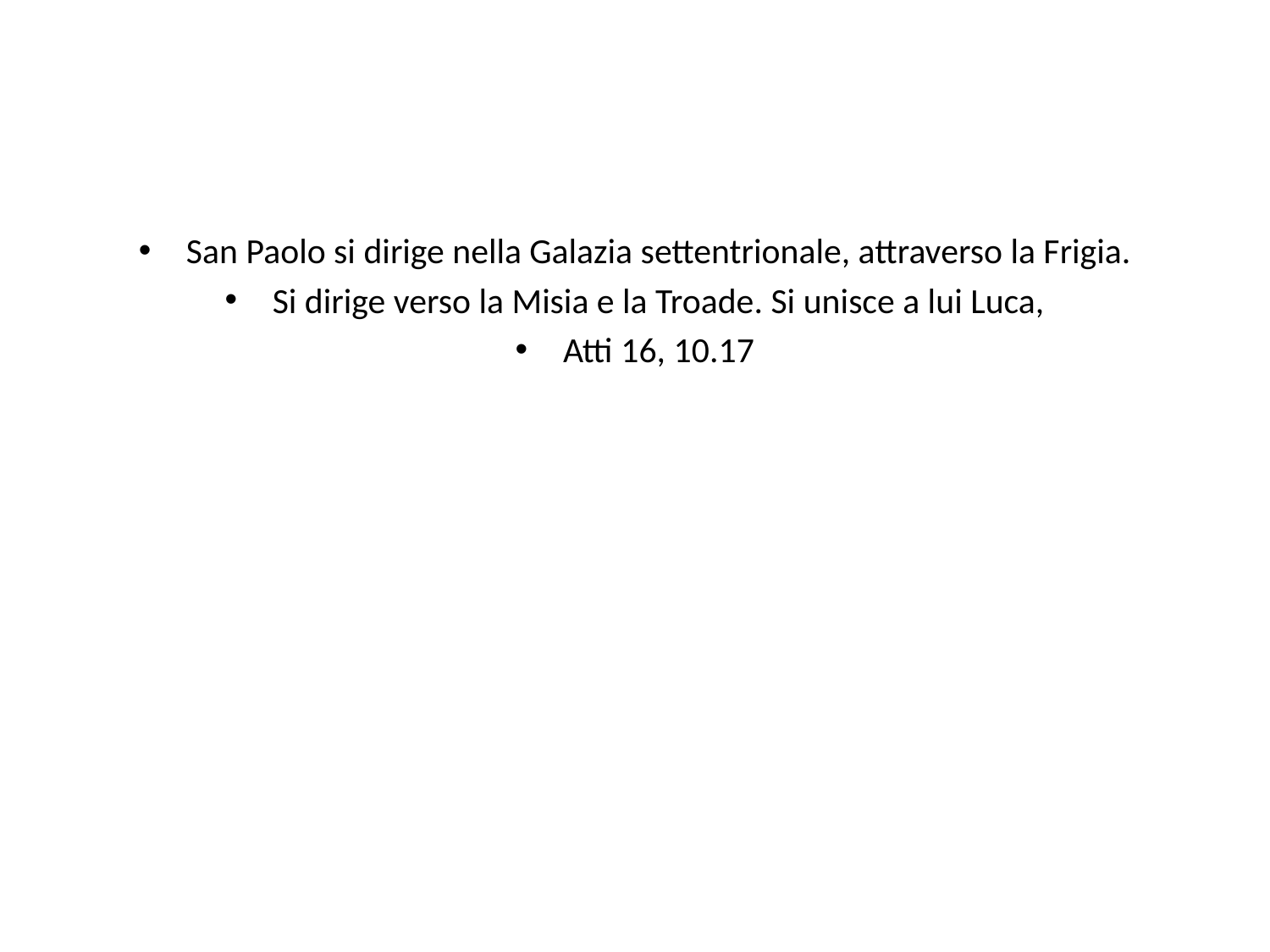

#
San Paolo si dirige nella Galazia settentrionale, attraverso la Frigia.
Si dirige verso la Misia e la Troade. Si unisce a lui Luca,
Atti 16, 10.17